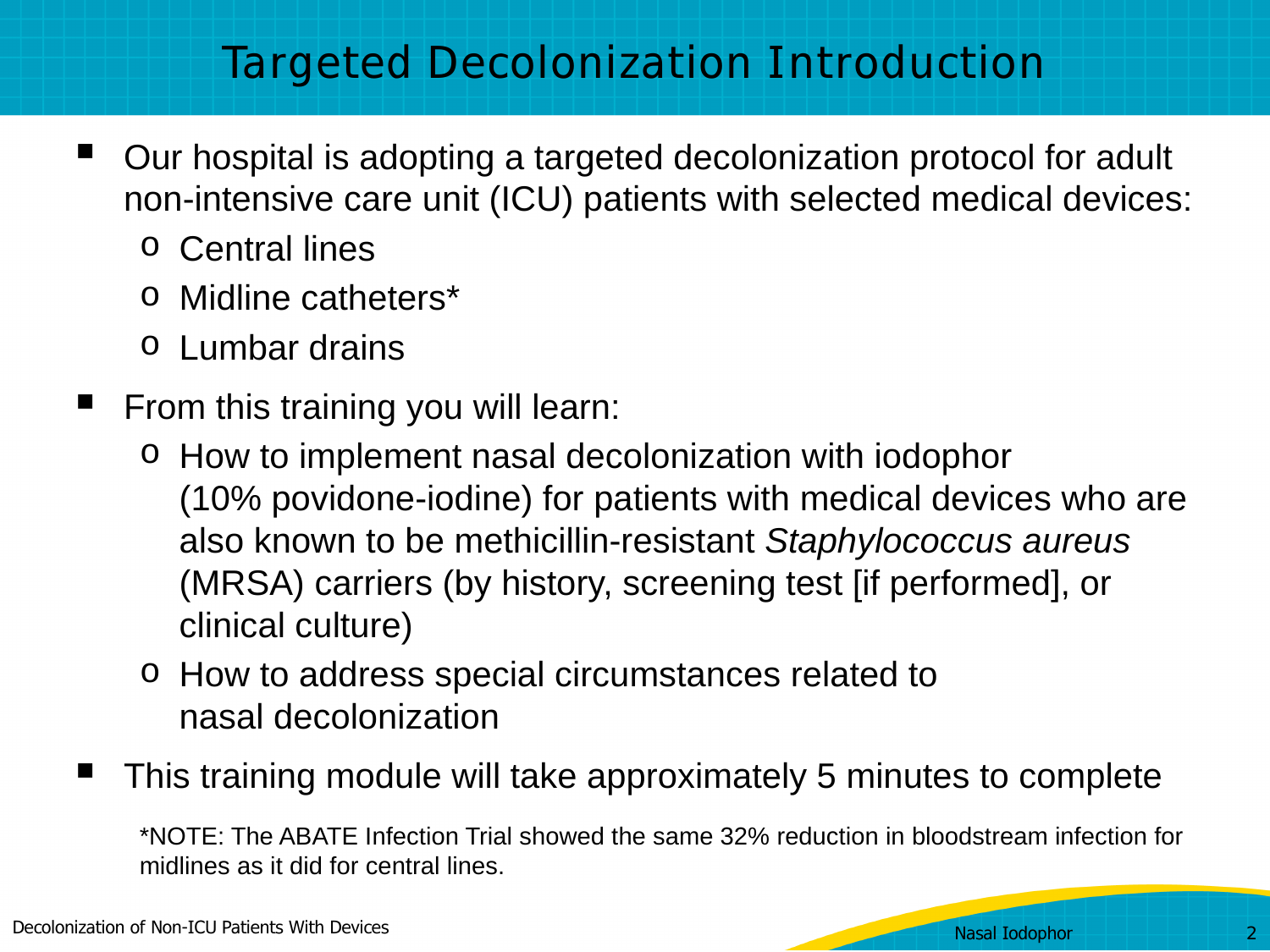

# Targeted Decolonization Introduction

Our hospital is adopting a targeted decolonization protocol for adult
non-intensive care unit (ICU) patients with selected medical devices:
Central lines
Midline catheters*
Lumbar drains

From this training you will learn:
How to implement nasal decolonization with iodophor
(10% povidone-iodine) for patients with medical devices who are also known to be methicillin-resistant Staphylococcus aureus (MRSA) carriers (by history, screening test [if performed], or clinical culture)
How to address special circumstances related to
nasal decolonization

This training module will take approximately 5 minutes to complete

*NOTE: The ABATE Infection Trial showed the same 32% reduction in bloodstream infection for midlines as it did for central lines.
Nasal Iodophor	2